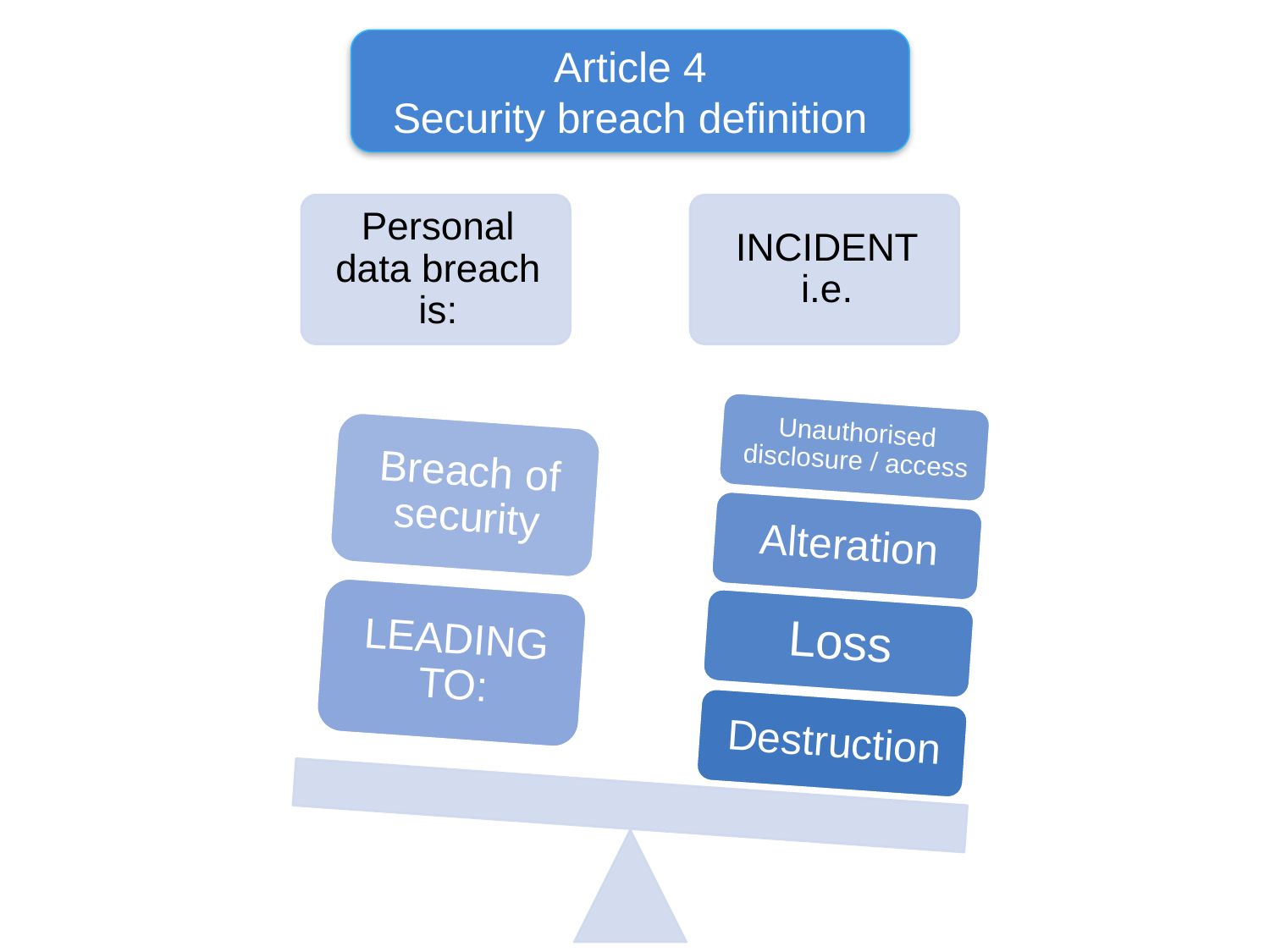

Article 4
Security breach definition
Personal data breach is:
INCIDENT i.e.
Destruction
Loss
Alteration
Unauthorised disclosure / access
LEADING TO:
Breach of security